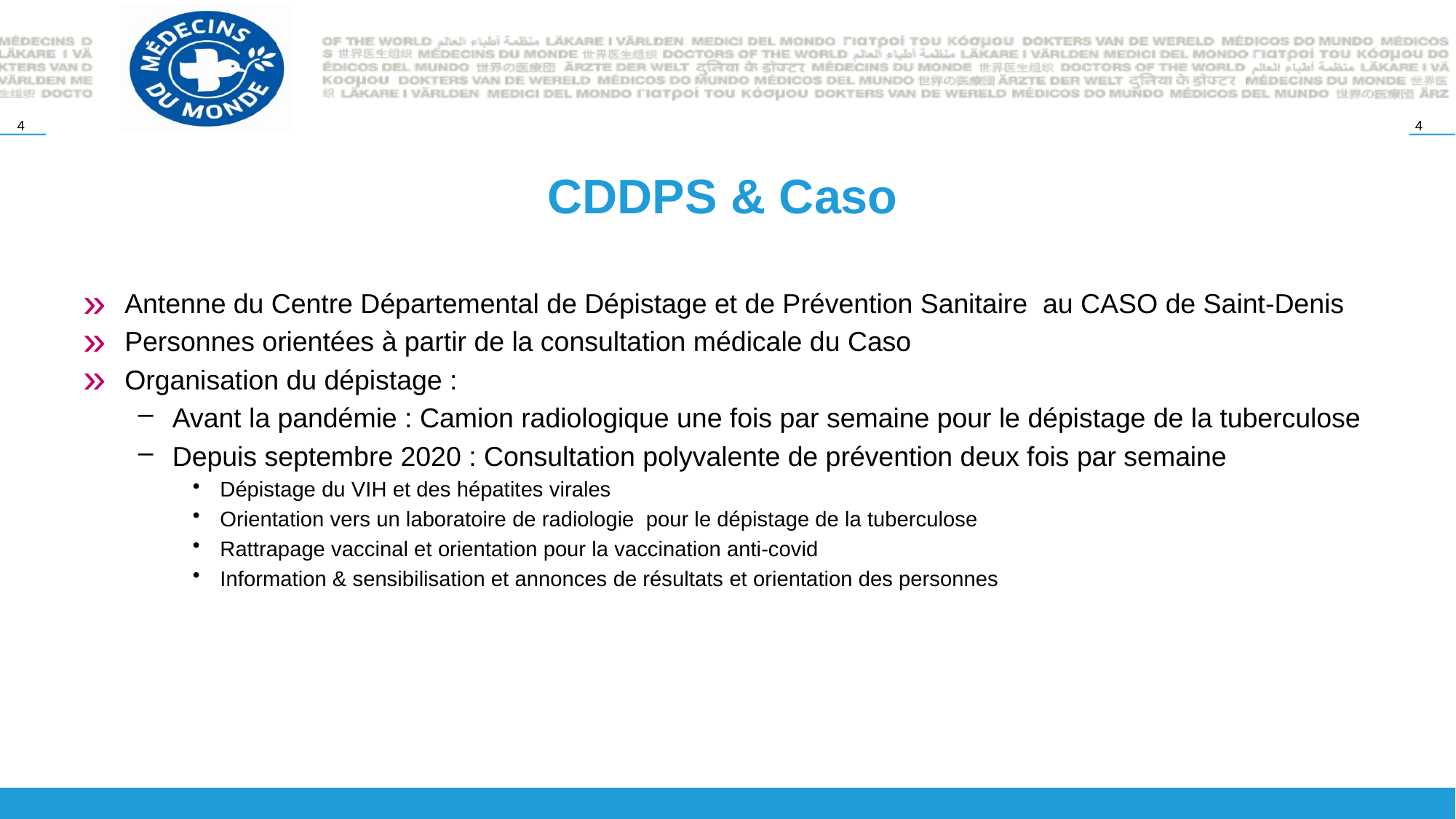

# CDDPS & Caso
Antenne du Centre Départemental de Dépistage et de Prévention Sanitaire  au CASO de Saint-Denis
Personnes orientées à partir de la consultation médicale du Caso
Organisation du dépistage :
Avant la pandémie : Camion radiologique une fois par semaine pour le dépistage de la tuberculose
Depuis septembre 2020 : Consultation polyvalente de prévention deux fois par semaine
Dépistage du VIH et des hépatites virales
Orientation vers un laboratoire de radiologie  pour le dépistage de la tuberculose
Rattrapage vaccinal et orientation pour la vaccination anti-covid
Information & sensibilisation et annonces de résultats et orientation des personnes